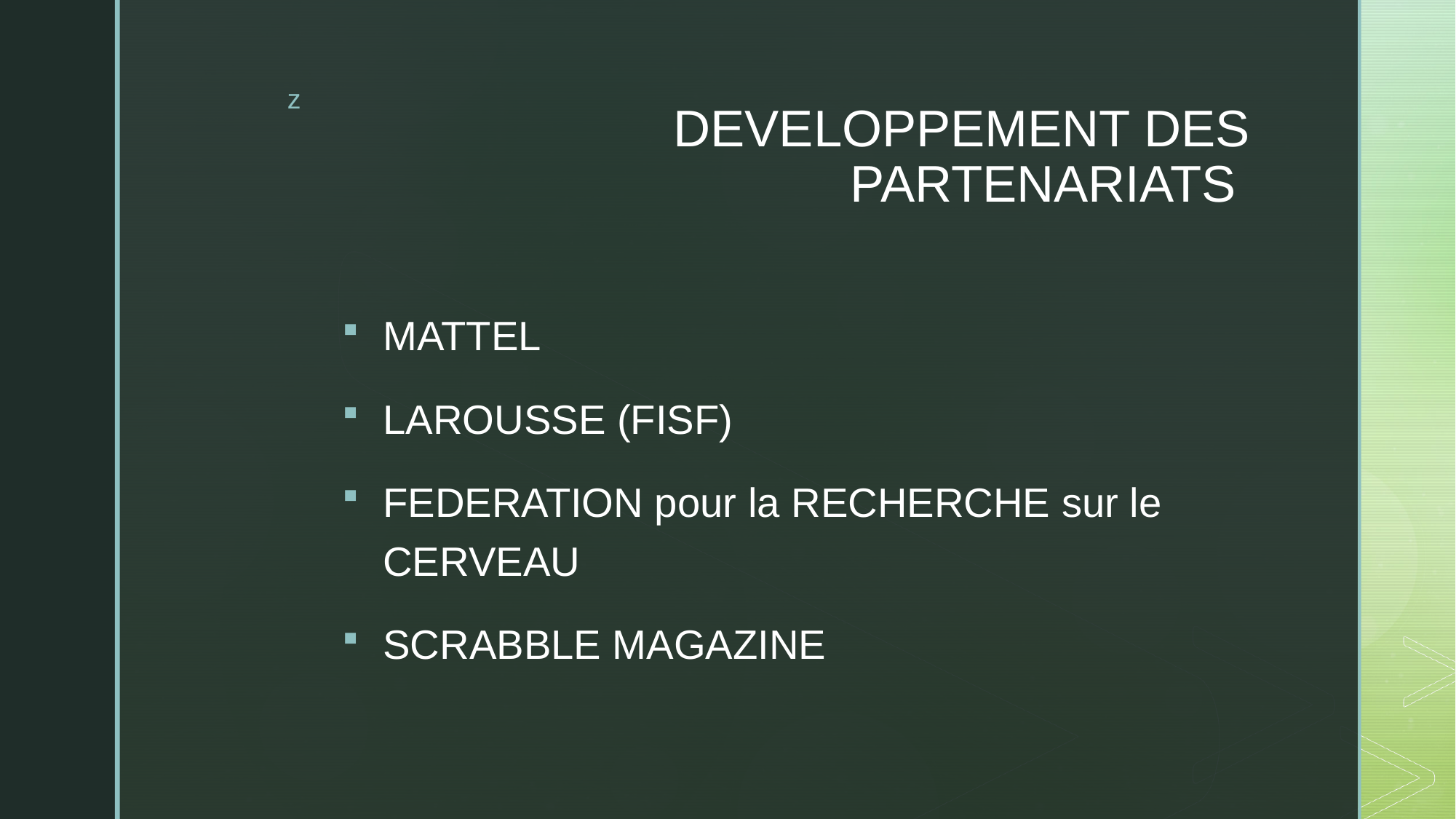

# DEVELOPPEMENT DES PARTENARIATS
MATTEL
LAROUSSE (FISF)
FEDERATION pour la RECHERCHE sur le CERVEAU
SCRABBLE MAGAZINE